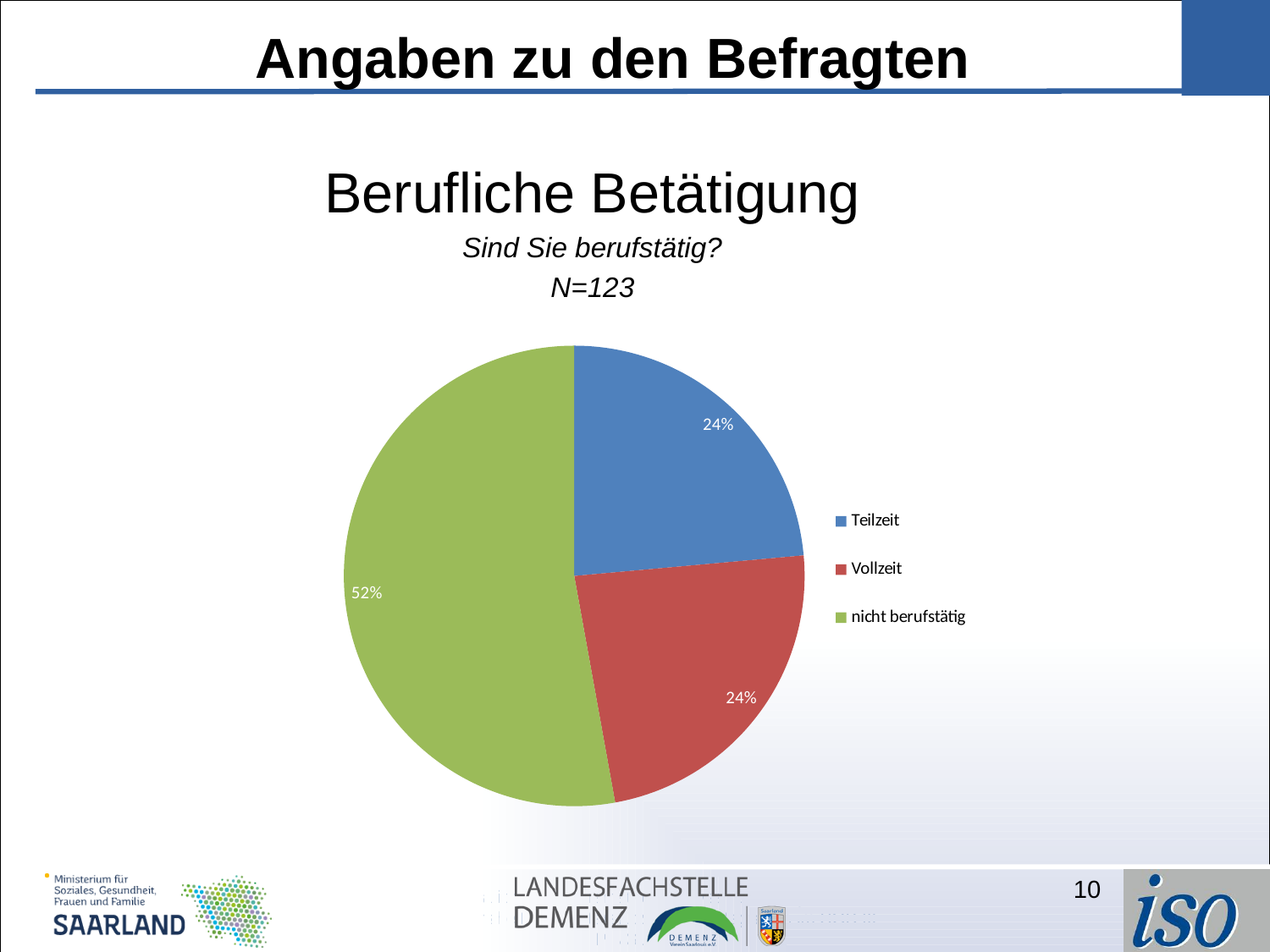

# Angaben zu den Befragten
Berufliche Betätigung
Sind Sie berufstätig?
N=123

### Chart

| Category |  |
|---|---|
| Teilzeit | 29.0 |
| Vollzeit | 29.0 |
| nicht berufstätig | 65.0 |
10